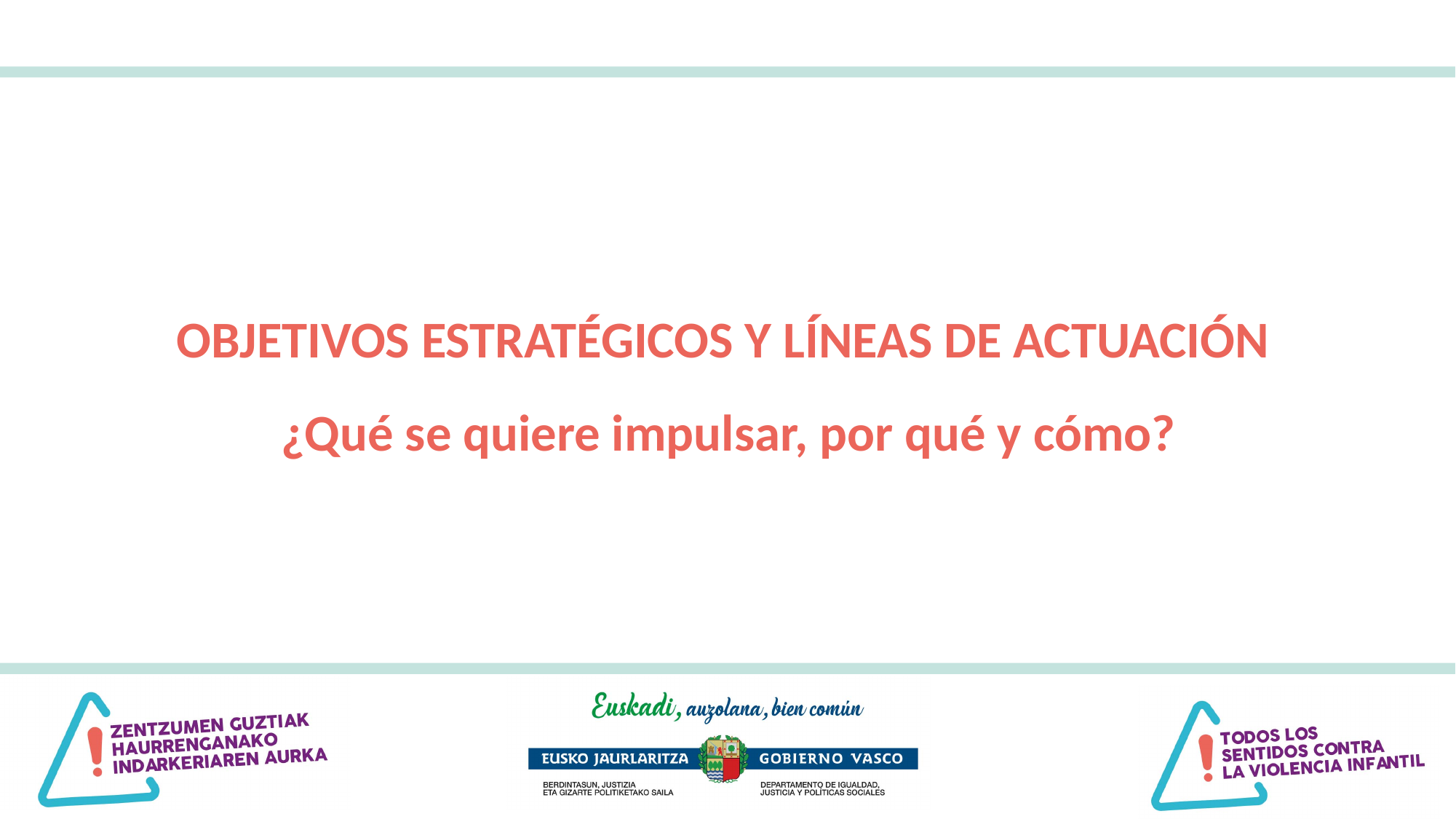

OBJETIVOS ESTRATÉGICOS Y LÍNEAS DE ACTUACIÓN
¿Qué se quiere impulsar, por qué y cómo?